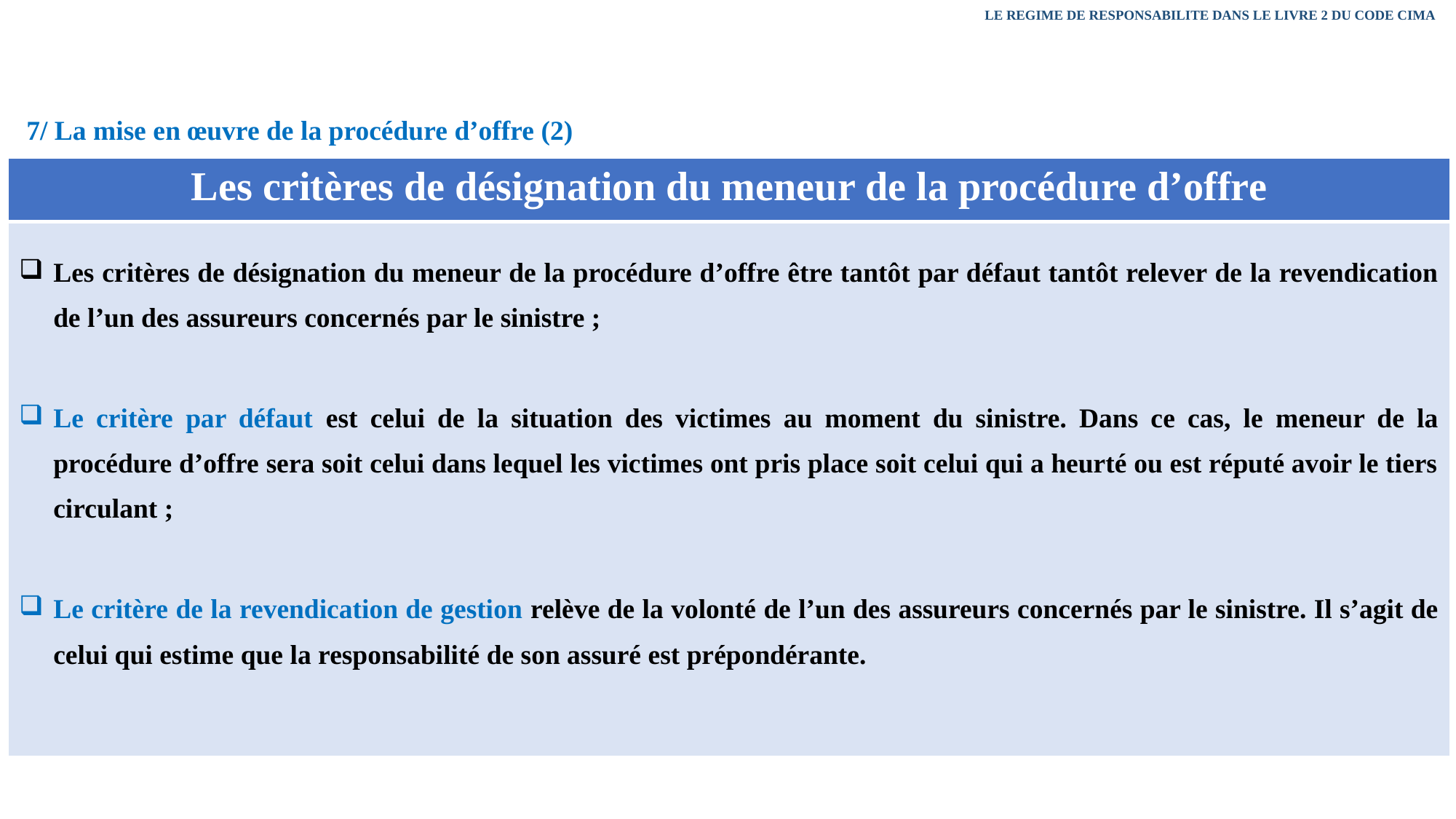

LE REGIME DE RESPONSABILITE DANS LE LIVRE 2 DU CODE CIMA
7/ La mise en œuvre de la procédure d’offre (2)
| Les critères de désignation du meneur de la procédure d’offre |
| --- |
| Les critères de désignation du meneur de la procédure d’offre être tantôt par défaut tantôt relever de la revendication de l’un des assureurs concernés par le sinistre ; Le critère par défaut est celui de la situation des victimes au moment du sinistre. Dans ce cas, le meneur de la procédure d’offre sera soit celui dans lequel les victimes ont pris place soit celui qui a heurté ou est réputé avoir le tiers circulant ; Le critère de la revendication de gestion relève de la volonté de l’un des assureurs concernés par le sinistre. Il s’agit de celui qui estime que la responsabilité de son assuré est prépondérante. |